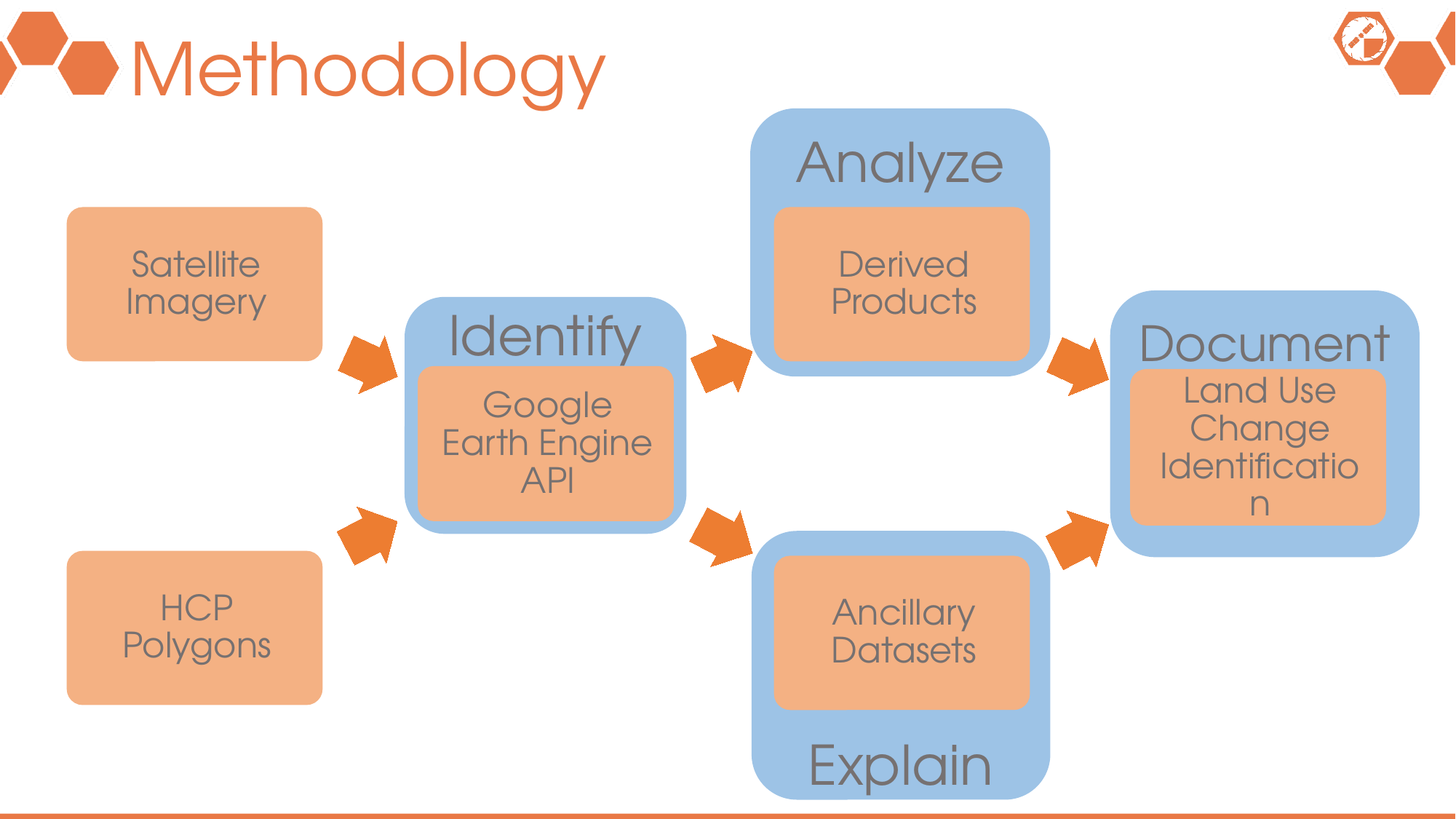

Satellite Imagery

Google Earth Engine API

Derived Products

Land Use Change Identification
# Methodology
Analyze

HCP Polygons

Google Earth Engine API

Ancillary Datasets

Land Use Change Identification
Document

Identify

Explain